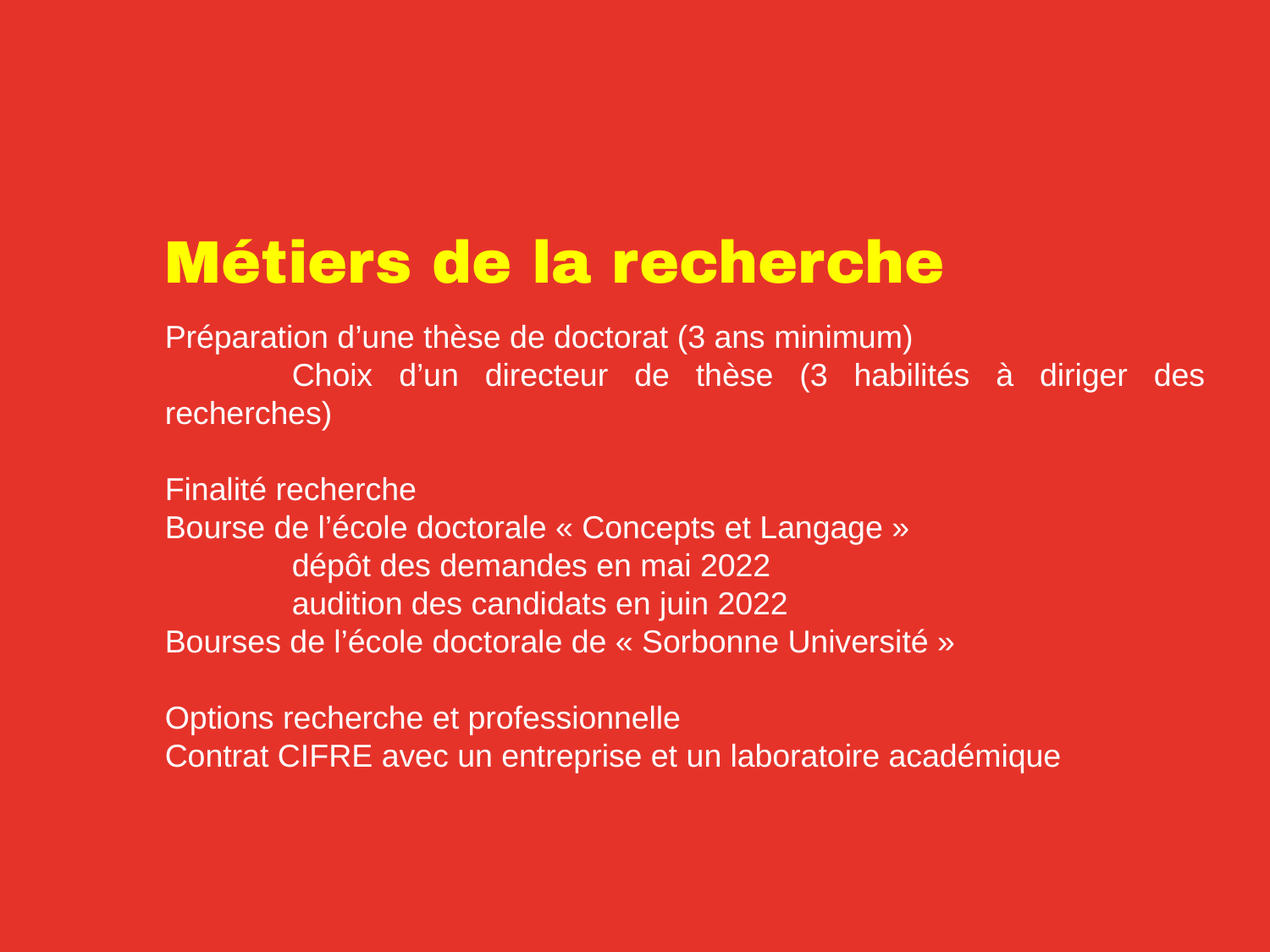

# Métiers de la recherche
Préparation d’une thèse de doctorat (3 ans minimum)
	Choix d’un directeur de thèse (3 habilités à diriger des recherches)

Finalité recherche
Bourse de l’école doctorale « Concepts et Langage »
	dépôt des demandes en mai 2022
	audition des candidats en juin 2022
Bourses de l’école doctorale de « Sorbonne Université »

Options recherche et professionnelle
Contrat CIFRE avec un entreprise et un laboratoire académique

Titre de la présentation